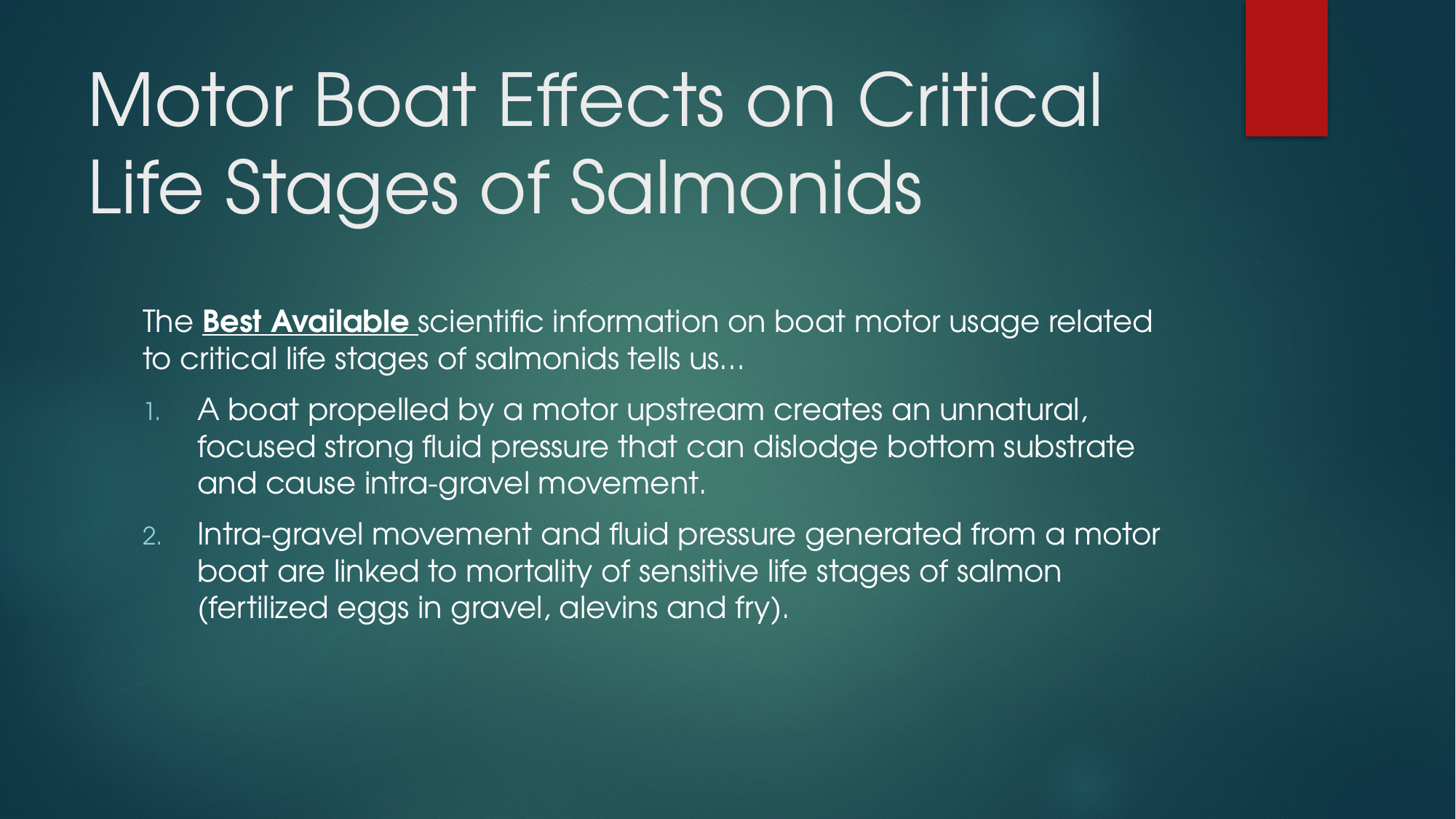

# Motor Boat Effects on Critical Life Stages of Salmonids

The Best Available scientific information on boat motor usage related to critical life stages of salmonids tells us…
A boat propelled by a motor upstream creates an unnatural, focused strong fluid pressure that can dislodge bottom substrate and cause intra-gravel movement.
Intra-gravel movement and fluid pressure generated from a motor boat are linked to mortality of sensitive life stages of salmon (fertilized eggs in gravel, alevins and fry).